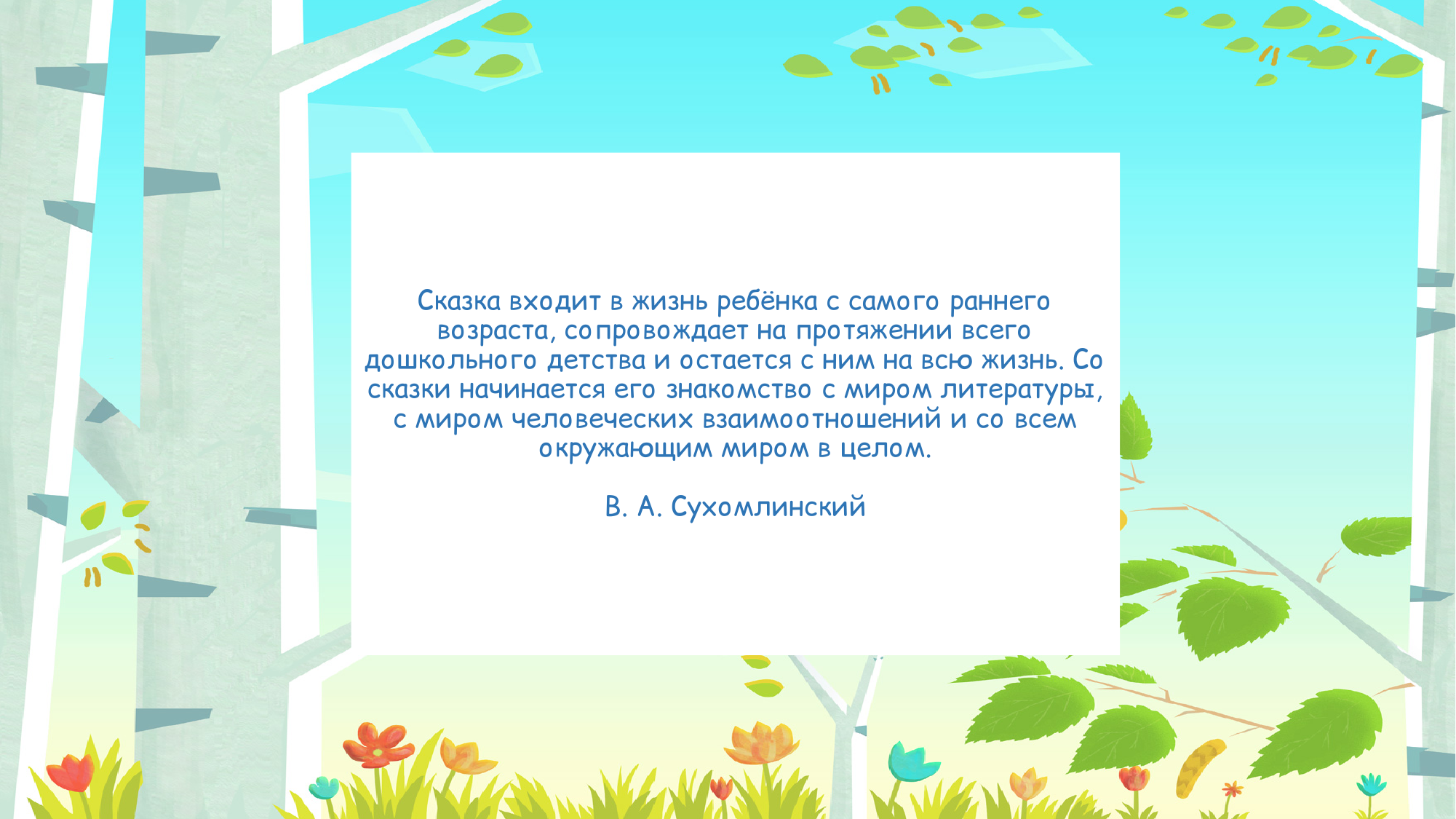

# Сказка входит в жизнь ребёнка с самого раннего возраста, сопровождает на протяжении всего дошкольного детства и остается с ним на всю жизнь. Со сказки начинается его знакомство с миром литературы, с миром человеческих взаимоотношений и со всем окружающим миром в целом. В. А. Сухомлинский